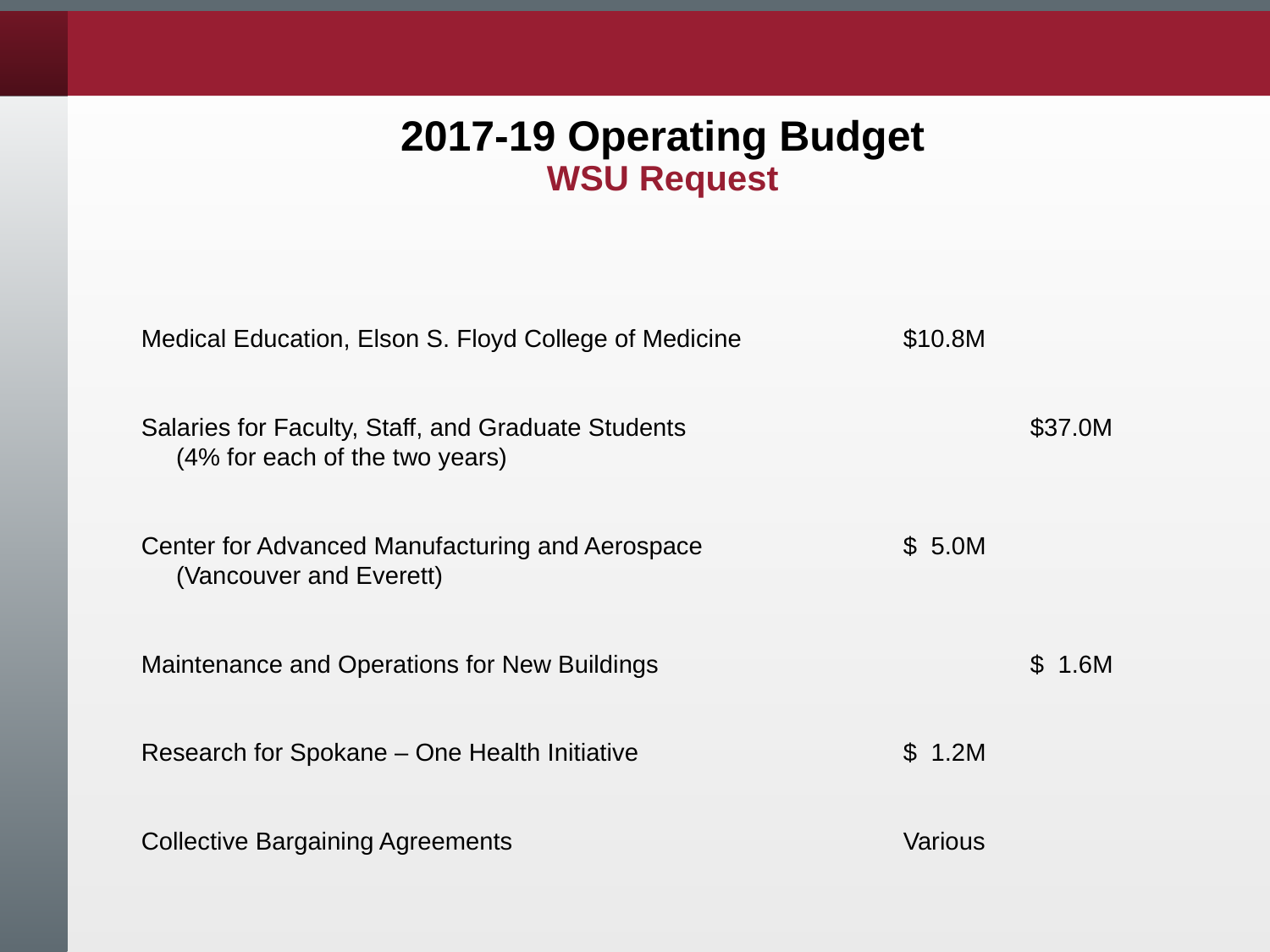

# 2017-19 Operating Budget WSU Request
Medical Education, Elson S. Floyd College of Medicine		$10.8M

Salaries for Faculty, Staff, and Graduate Students			$37.0M
     (4% for each of the two years)

Center for Advanced Manufacturing and Aerospace 		$  5.0M
     (Vancouver and Everett)

Maintenance and Operations for New Buildings			$  1.6M

Research for Spokane – One Health Initiative			$  1.2M

Collective Bargaining Agreements				Various

### Chart

| Category |
|---|